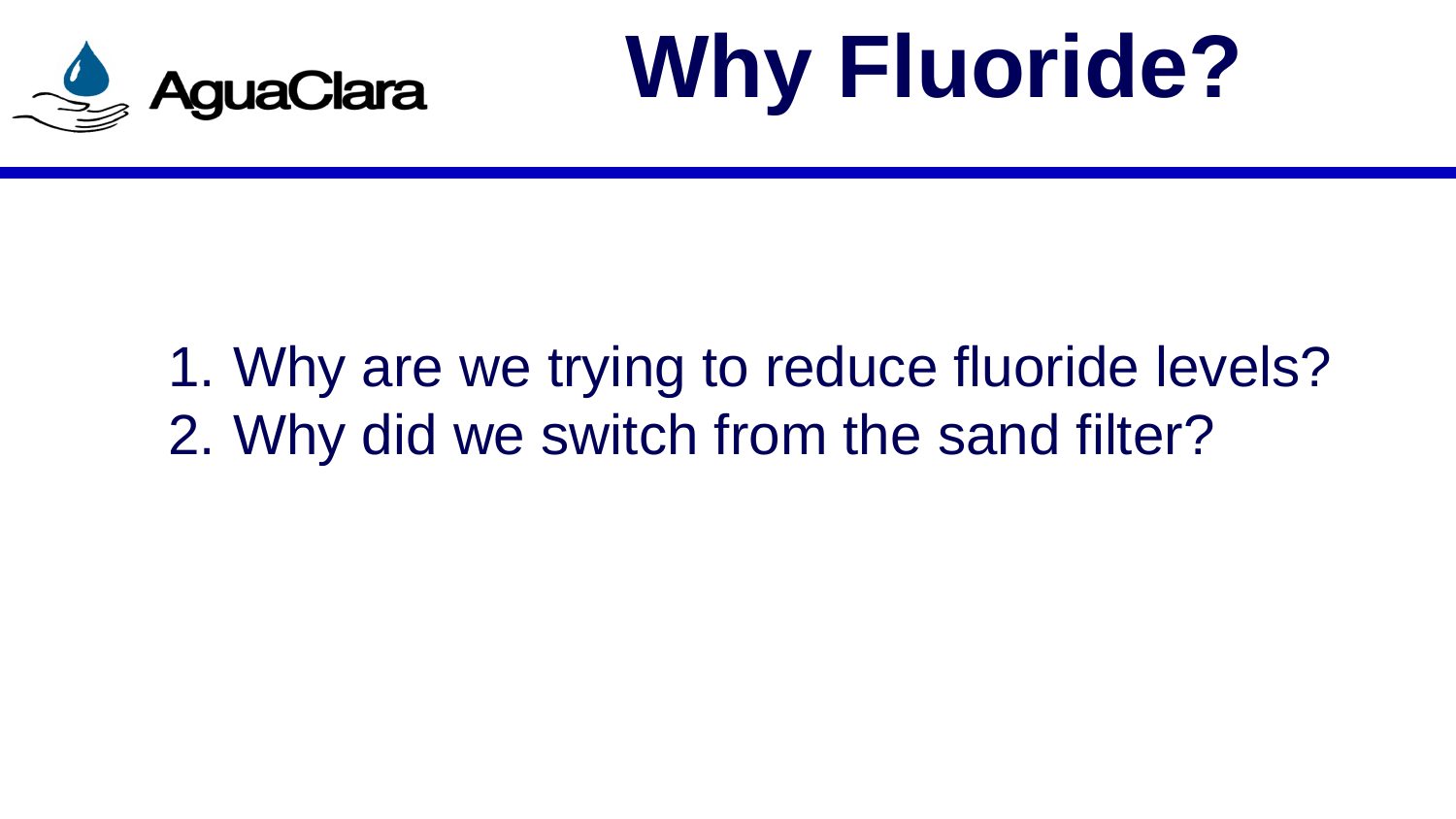

# Why Fluoride?

Why are we trying to reduce fluoride levels?
Why did we switch from the sand filter?